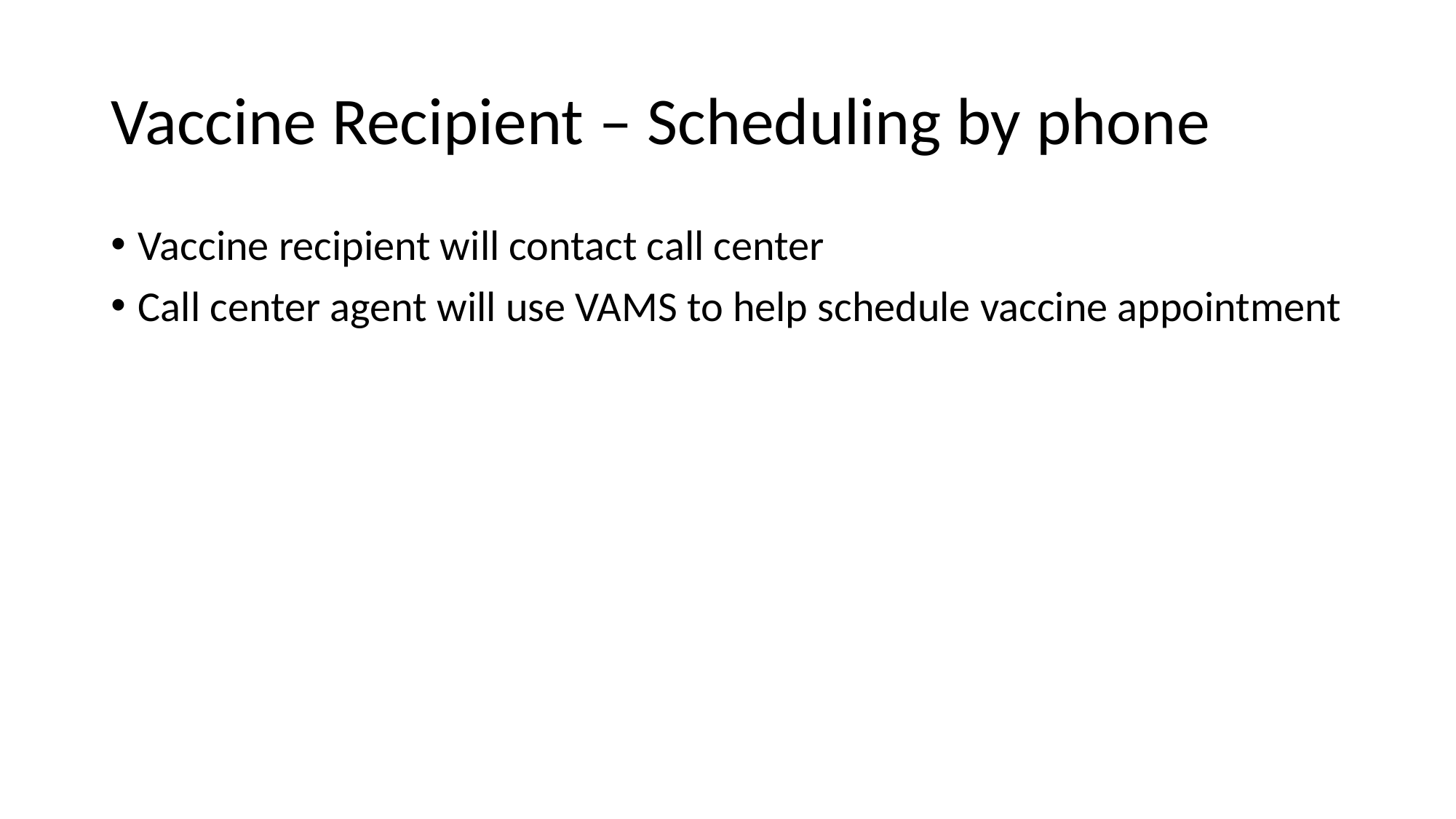

# Vaccine Recipient – Scheduling by phone
Vaccine recipient will contact call center
Call center agent will use VAMS to help schedule vaccine appointment